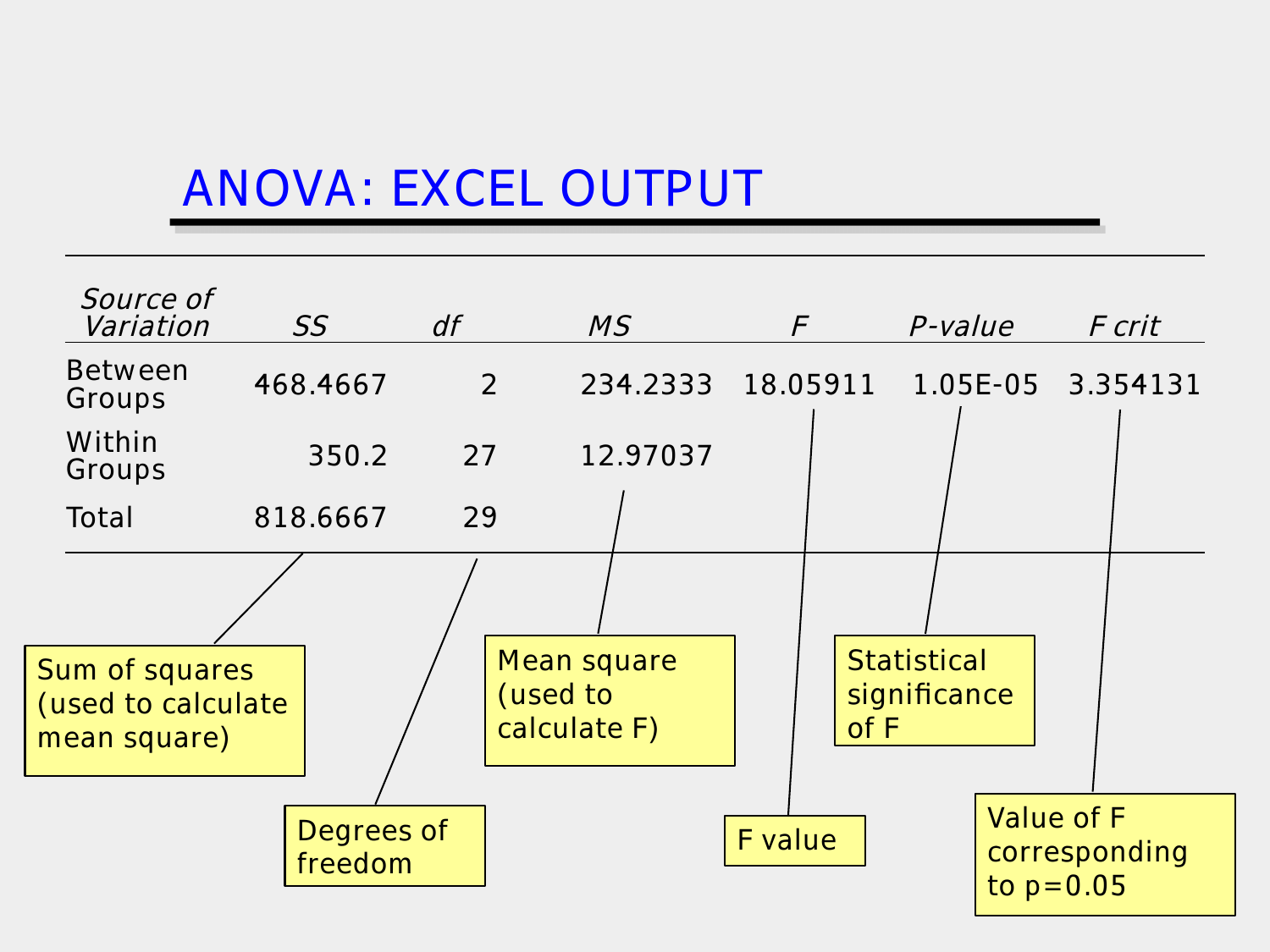

# ANOVA: EXCEL OUTPUT
| Source of Variation | SS | df | MS | F | P-value | F crit |
| --- | --- | --- | --- | --- | --- | --- |
| Between Groups | 468.4667 | 2 | 234.2333 | 18.05911 | 1.05E-05 | 3.354131 |
| Within Groups | 350.2 | 27 | 12.97037 |  |  |  |
| Total | 818.6667 | 29 |  |  |  |  |
Mean square (used to calculate F)
Statistical significance of F
Sum of squares (used to calculate mean square)
Value of F corresponding to p=0.05
Degrees of freedom
F value